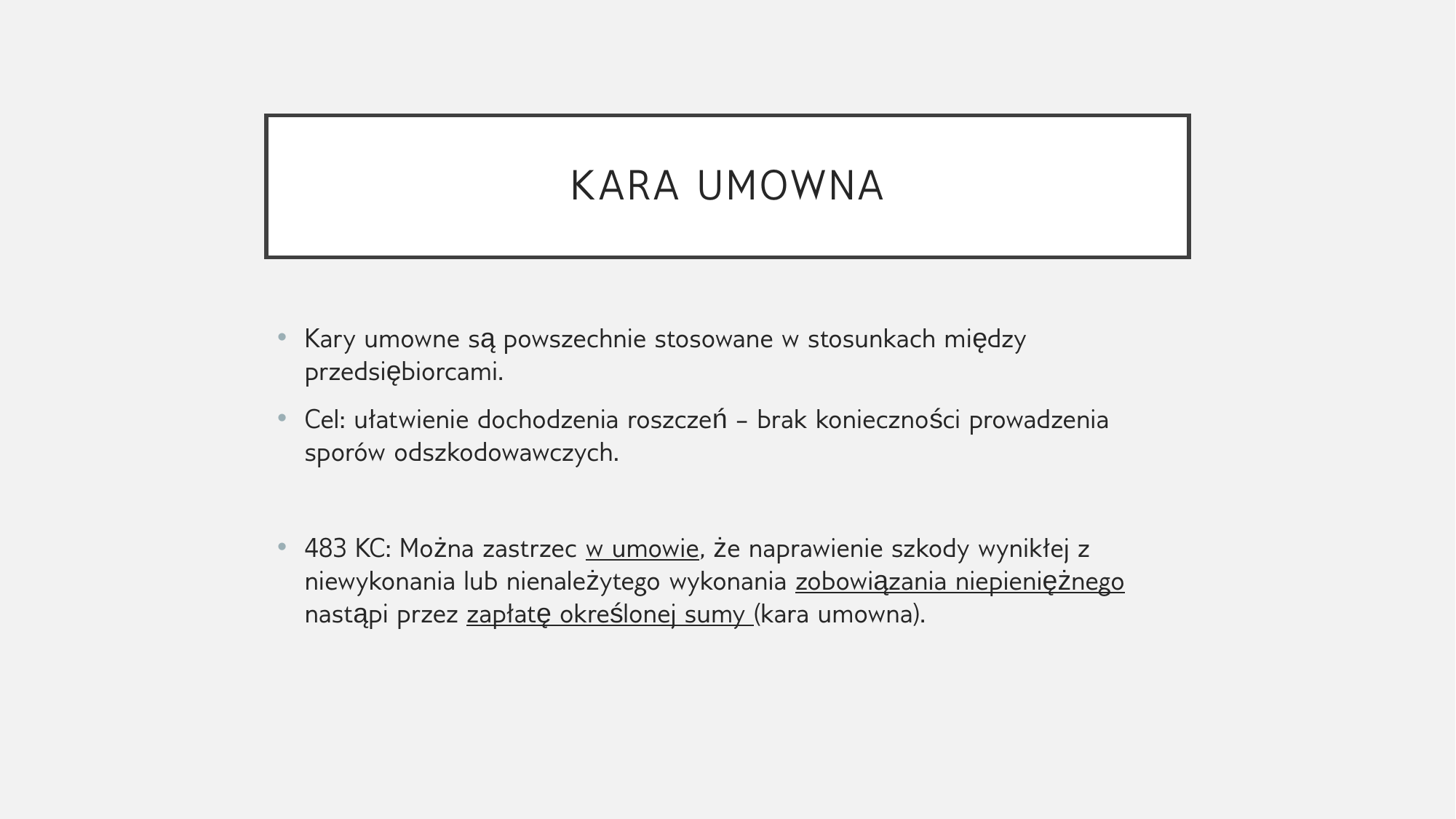

# Kara umowna
Kary umowne są powszechnie stosowane w stosunkach między przedsiębiorcami.
Cel: ułatwienie dochodzenia roszczeń – brak konieczności prowadzenia sporów odszkodowawczych.

483 KC: Można zastrzec w umowie, że naprawienie szkody wynikłej z niewykonania lub nienależytego wykonania zobowiązania niepieniężnego nastąpi przez zapłatę określonej sumy (kara umowna).